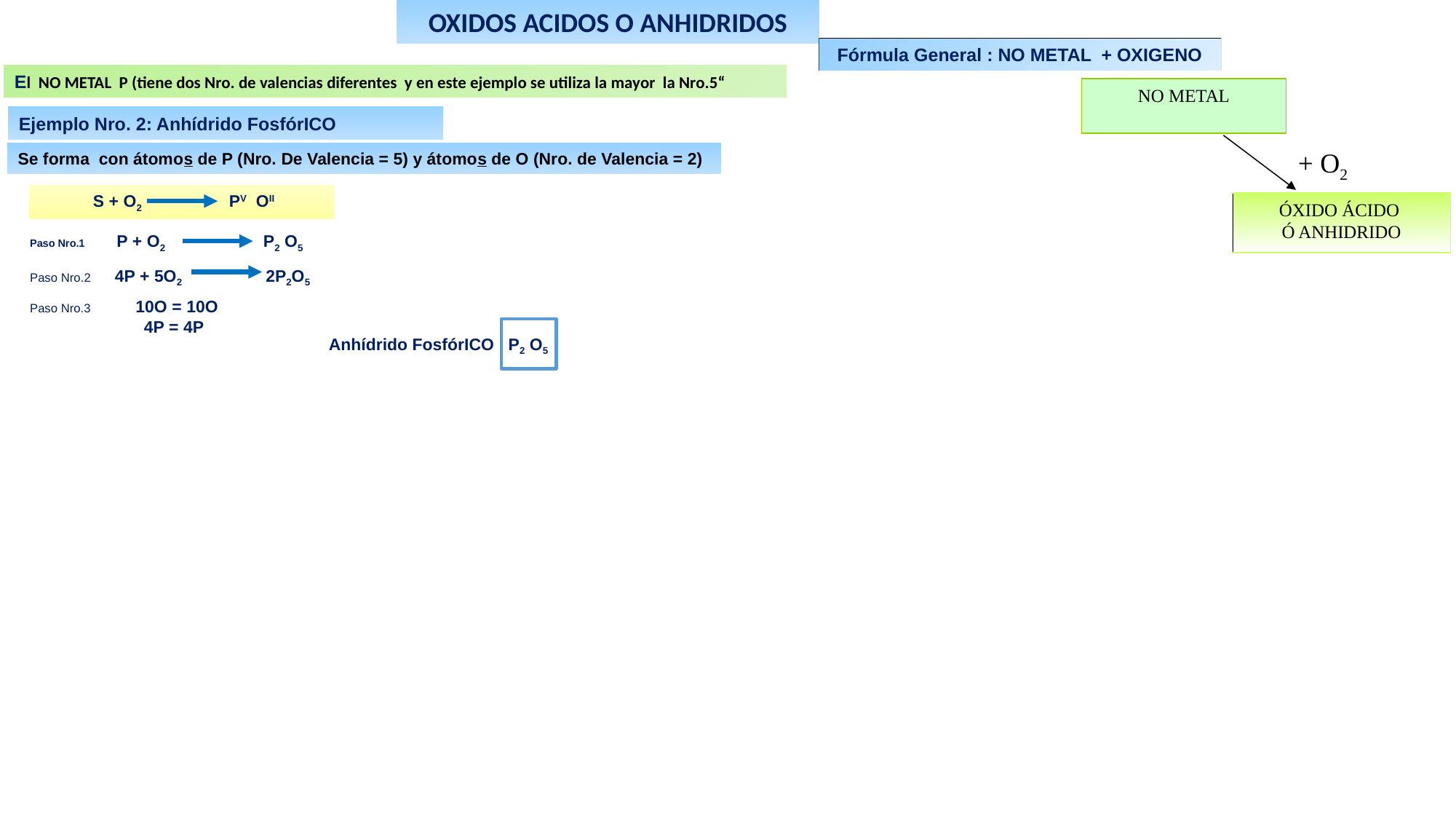

OXIDOS ACIDOS O ANHIDRIDOS
Fórmula General : NO METAL  + OXIGENO
El  NO METAL  P (tiene dos Nro. de valencias diferentes  y en este ejemplo se utiliza la mayor  la Nro.5“
NO METAL
Ejemplo Nro. 2: Anhídrido FosfórICO
+ O2
Se forma  con átomos de P (Nro. De Valencia = 5) y átomos de O (Nro. de Valencia = 2)
 S + O2                                PV  OII
ÓXIDO ÁCIDO
Ó ANHIDRIDO
Paso Nro.1           P + O2                                 P2 O5
Paso Nro.2       4P + 5O2                              2P2O5
Paso Nro.3             10O = 10O
 4P = 4P

        Anhídrido FosfórICO   P2 O5